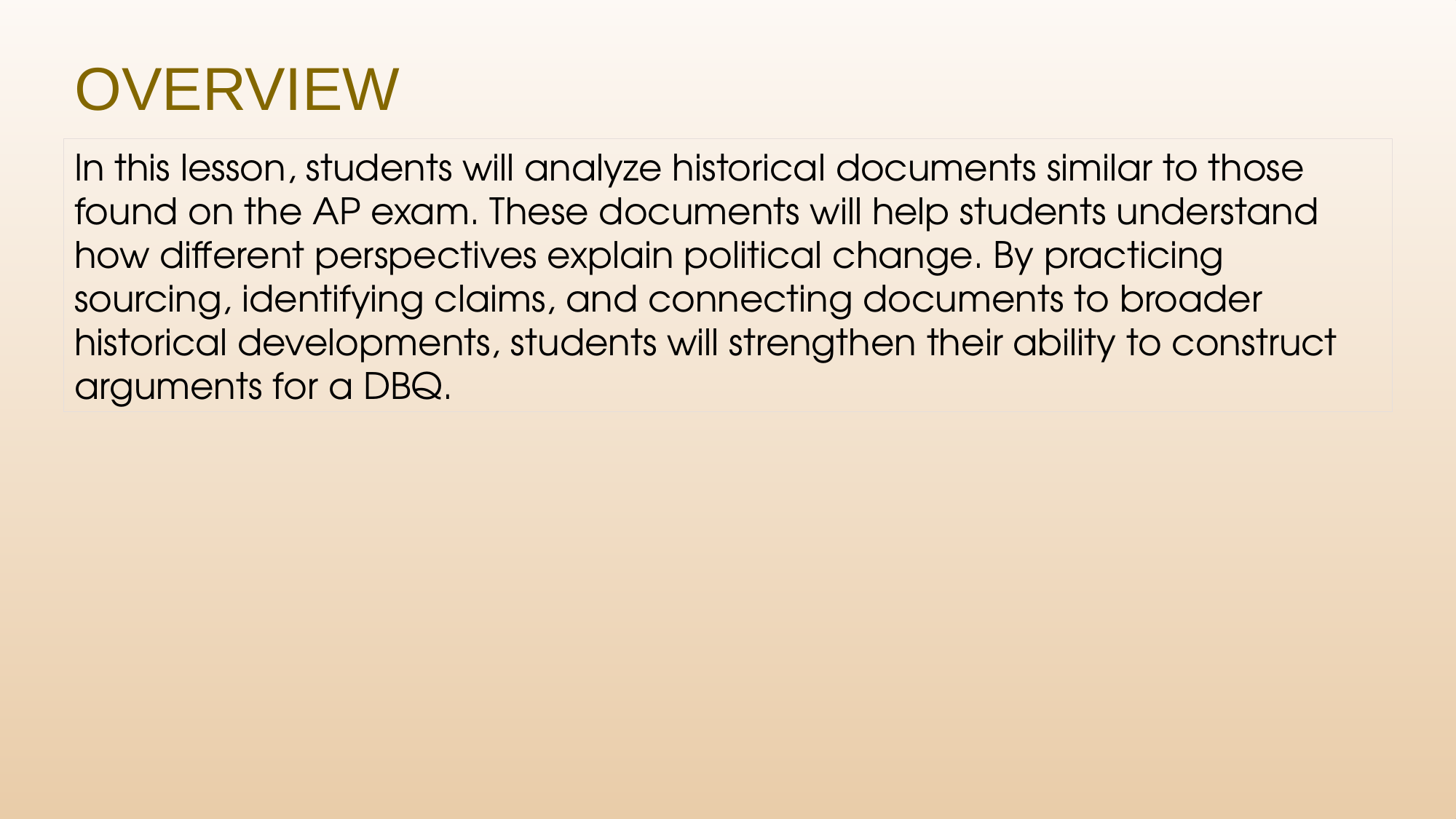

# Overview

In this lesson, students will analyze historical documents similar to those found on the AP exam. These documents will help students understand how different perspectives explain political change. By practicing sourcing, identifying claims, and connecting documents to broader historical developments, students will strengthen their ability to construct arguments for a DBQ.